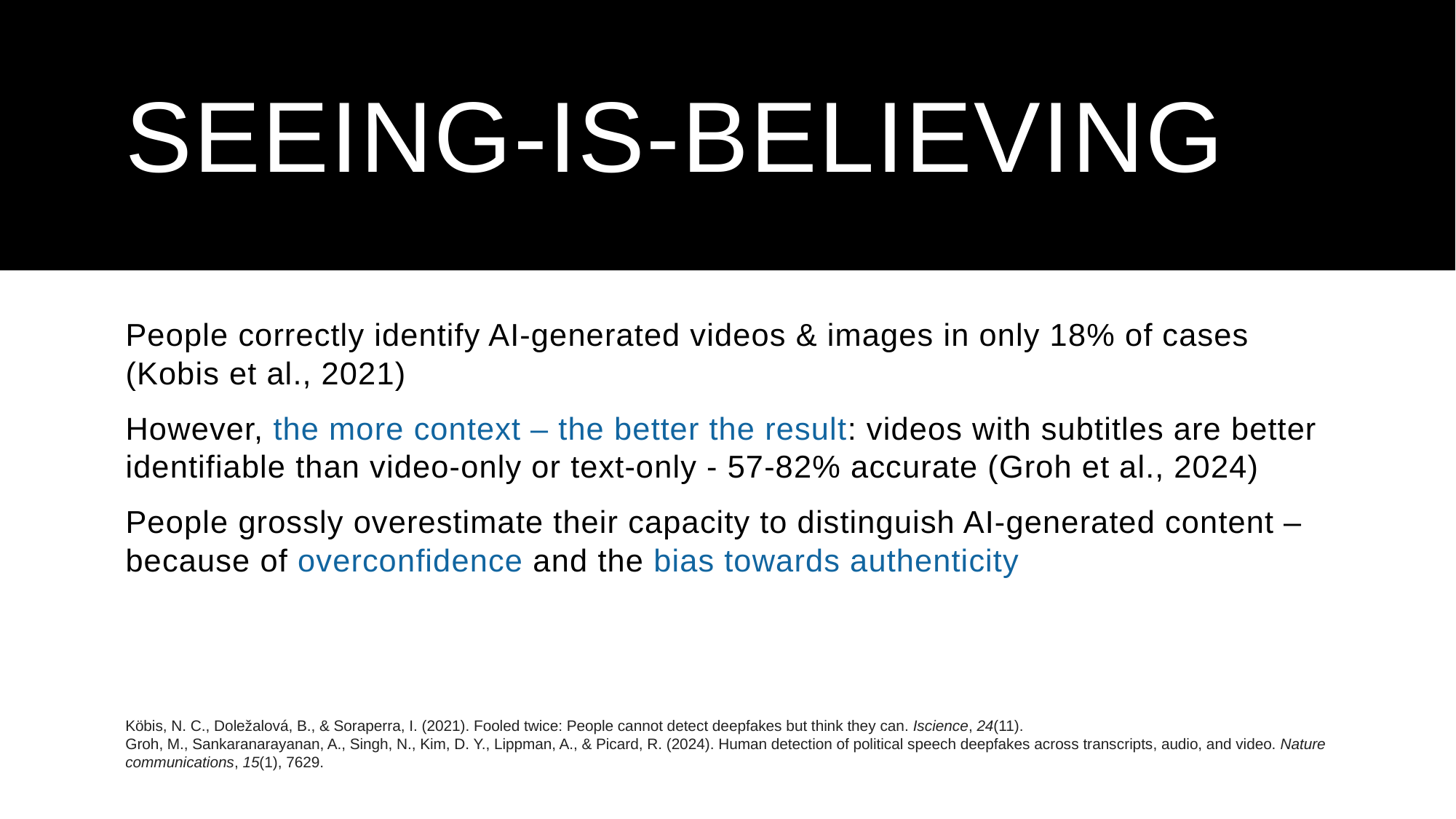

# Seeing-is-believing
People correctly identify AI-generated videos & images in only 18% of cases (Kobis et al., 2021)
However, the more context – the better the result: videos with subtitles are better identifiable than video-only or text-only - 57-82% accurate (Groh et al., 2024)
People grossly overestimate their capacity to distinguish AI-generated content – because of overconfidence and the bias towards authenticity
Köbis, N. C., Doležalová, B., & Soraperra, I. (2021). Fooled twice: People cannot detect deepfakes but think they can. Iscience, 24(11).
Groh, M., Sankaranarayanan, A., Singh, N., Kim, D. Y., Lippman, A., & Picard, R. (2024). Human detection of political speech deepfakes across transcripts, audio, and video. Nature communications, 15(1), 7629.